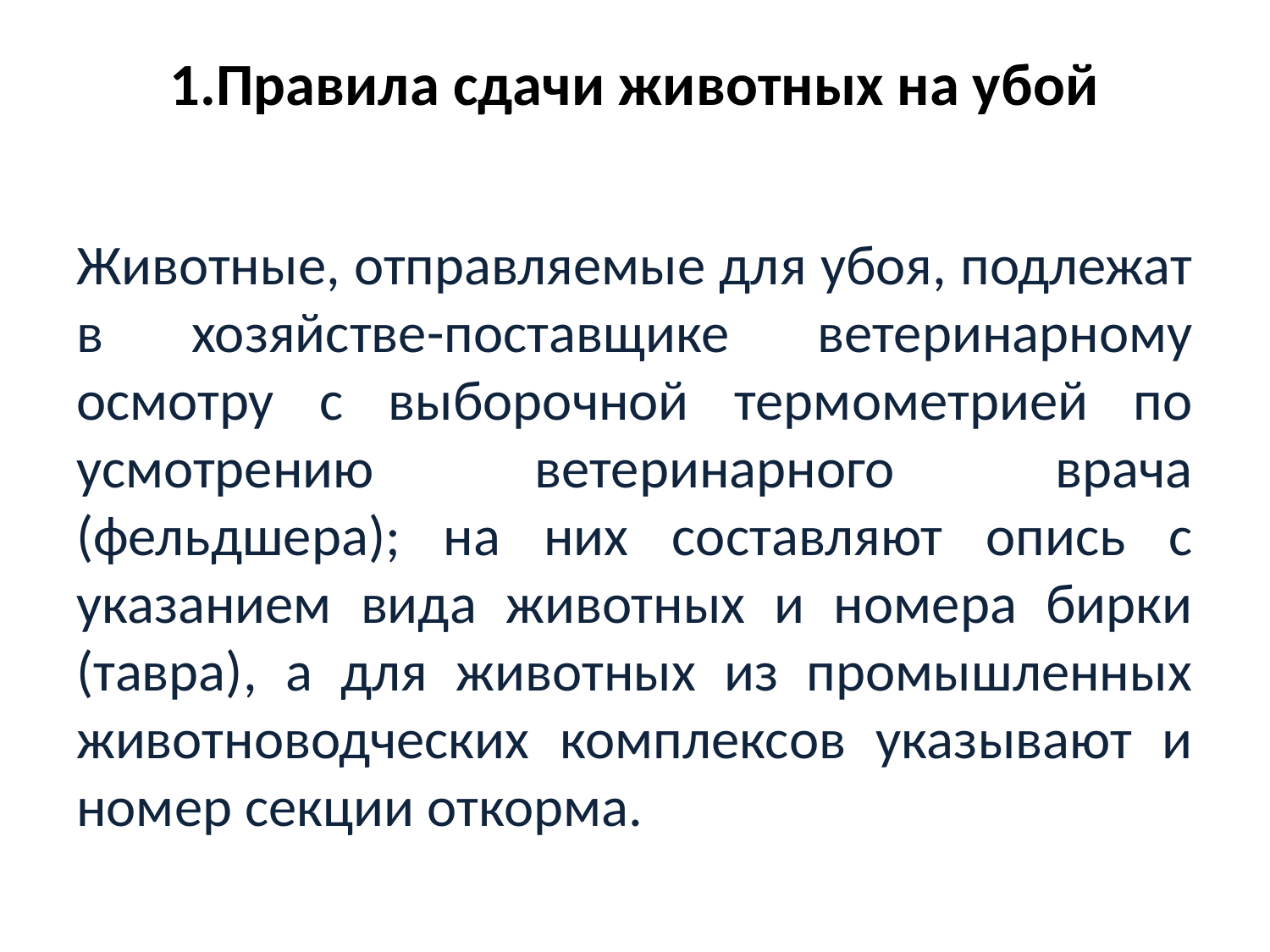

# 1.Правила сдачи животных на убой
Животные, отправляемые для убоя, подлежат в хозяйстве-поставщике ветеринарному осмотру с выборочной термометрией по усмотрению ветеринарного врача (фельдшера); на них составляют опись с указанием вида животных и номера бирки (тавра), а для животных из промышленных животноводческих комплексов указывают и номер секции откорма.